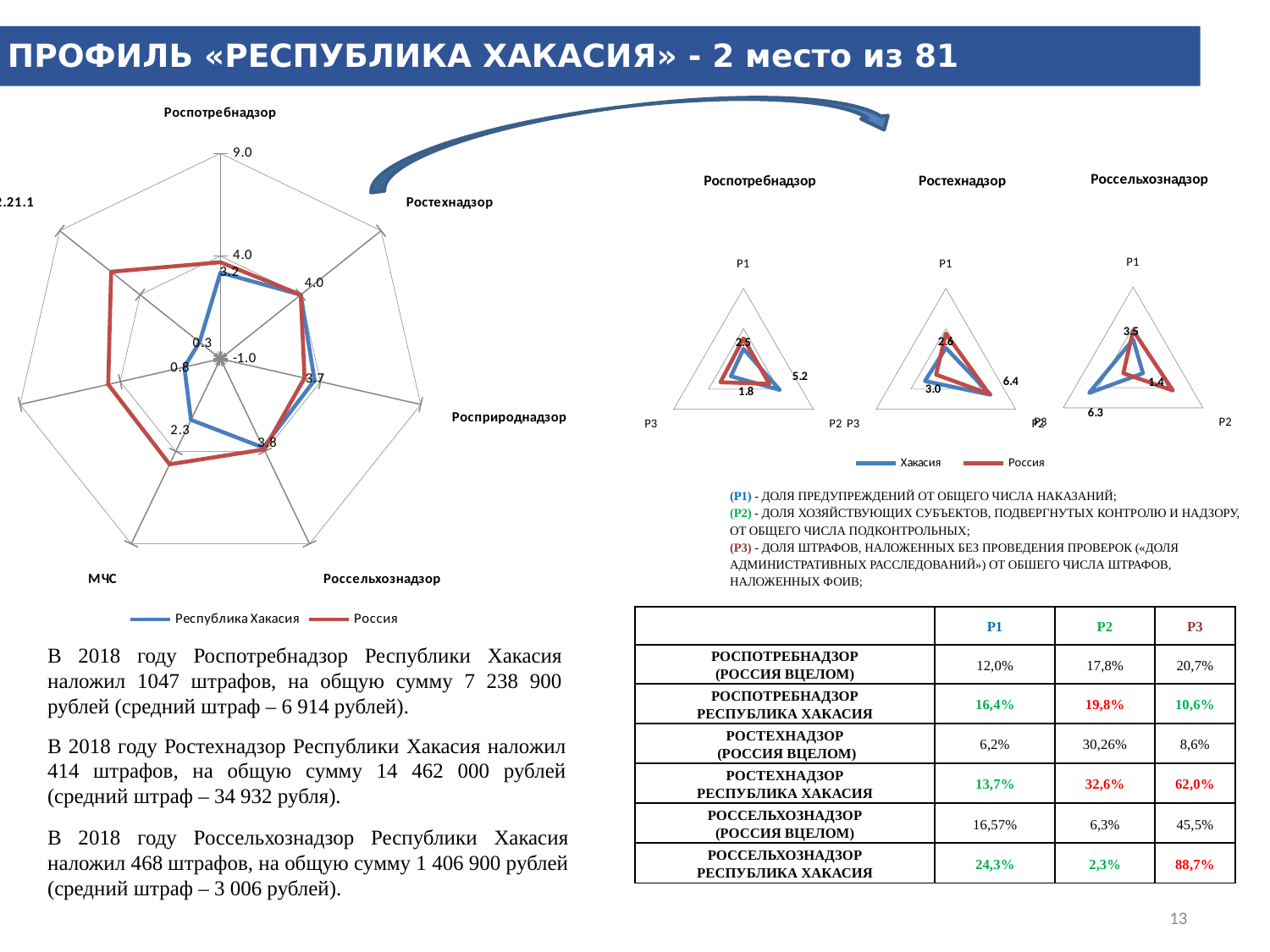

ПРОФИЛЬ «РЕСПУБЛИКА ХАКАСИЯ» - 2 место из 81

### Chart

| Category | Республика Хакасия | Россия |
|---|---|---|
| Роспотребнадзор | 3.2 | 3.7 |
| Ростехнадзор | 4.0 | 4.0 |
| Росприроднадзор | 3.7 | 3.2 |
| Россельхознадзор | 3.8 | 3.9 |
| МЧС | 2.3 | 4.7 |
| ЖКХ | 0.8 | 4.6 |
| 12.21.1 | 0.3000000000000001 | 5.8 |

### Chart: Россельхознадзор

| Category | Хакасия | Россия |
|---|---|---|
| P1 | 3.5 | 4.6 |
| P2 | 1.4 | 5.7 |
| P3 | 6.3 | 1.4 |

### Chart: Роспотребнадзор

| Category | Хакасия | Россия |
|---|---|---|
| P1 | 2.5 | 3.8 |
| P2 | 5.2 | 3.7 |
| P3 | 1.8 | 3.3 |

### Chart: Ростехнадзор

| Category | Хакасия | Россия |
|---|---|---|
| P1 | 2.6 | 4.4 |
| P2 | 6.4 | 6.2 |
| P3 | 3.0 | 1.4 |
(P1) - ДОЛЯ ПРЕДУПРЕЖДЕНИЙ ОТ ОБЩЕГО ЧИСЛА НАКАЗАНИЙ;
(P2) - ДОЛЯ ХОЗЯЙСТВУЮЩИХ СУБЪЕКТОВ, ПОДВЕРГНУТЫХ КОНТРОЛЮ И НАДЗОРУ, ОТ ОБЩЕГО ЧИСЛА ПОДКОНТРОЛЬНЫХ;
(P3) - ДОЛЯ ШТРАФОВ, НАЛОЖЕННЫХ БЕЗ ПРОВЕДЕНИЯ ПРОВЕРОК («ДОЛЯ АДМИНИСТРАТИВНЫХ РАССЛЕДОВАНИЙ») ОТ ОБШЕГО ЧИСЛА ШТРАФОВ, НАЛОЖЕННЫХ ФОИВ;
|  | P1 | P2 | P3 |
| --- | --- | --- | --- |
| РОСПОТРЕБНАДЗОР (РОССИЯ ВЦЕЛОМ) | 12,0% | 17,8% | 20,7% |
| РОСПОТРЕБНАДЗОР РЕСПУБЛИКА ХАКАСИЯ | 16,4% | 19,8% | 10,6% |
| РОСТЕХНАДЗОР (РОССИЯ ВЦЕЛОМ) | 6,2% | 30,26% | 8,6% |
| РОСТЕХНАДЗОР РЕСПУБЛИКА ХАКАСИЯ | 13,7% | 32,6% | 62,0% |
| РОССЕЛЬХОЗНАДЗОР (РОССИЯ ВЦЕЛОМ) | 16,57% | 6,3% | 45,5% |
| РОССЕЛЬХОЗНАДЗОР РЕСПУБЛИКА ХАКАСИЯ | 24,3% | 2,3% | 88,7% |
В 2018 году Роспотребнадзор Республики Хакасия наложил 1047 штрафов, на общую сумму 7 238 900 рублей (средний штраф – 6 914 рублей).
В 2018 году Ростехнадзор Республики Хакасия наложил 414 штрафов, на общую сумму 14 462 000 рублей (средний штраф – 34 932 рубля).
В 2018 году Россельхознадзор Республики Хакасия наложил 468 штрафов, на общую сумму 1 406 900 рублей (средний штраф – 3 006 рублей).
13